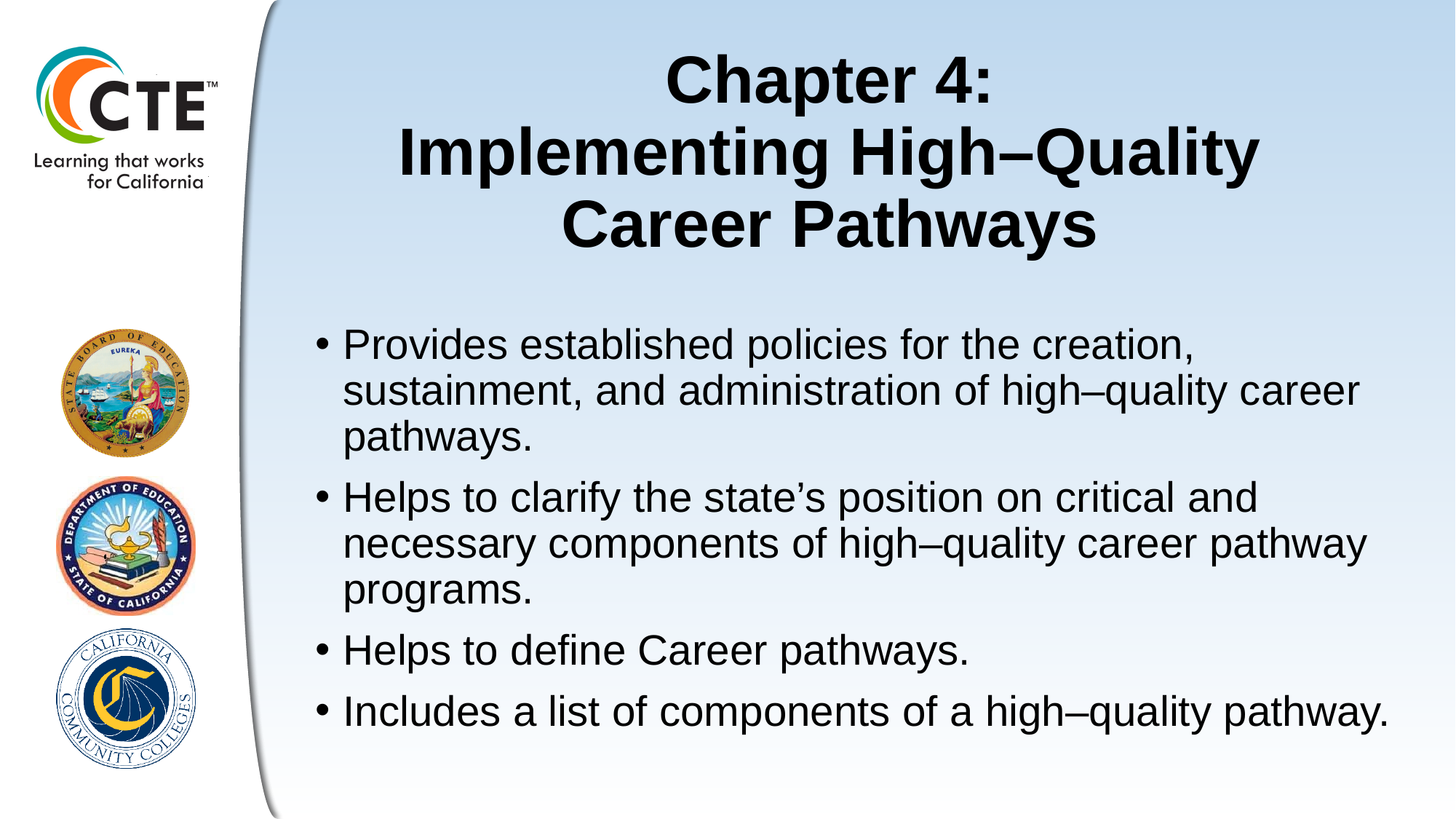

# Chapter 4: Implementing High–Quality Career Pathways
Provides established policies for the creation, sustainment, and administration of high–quality career pathways.
Helps to clarify the state’s position on critical and necessary components of high–quality career pathway programs.
Helps to define Career pathways.
Includes a list of components of a high–quality pathway.